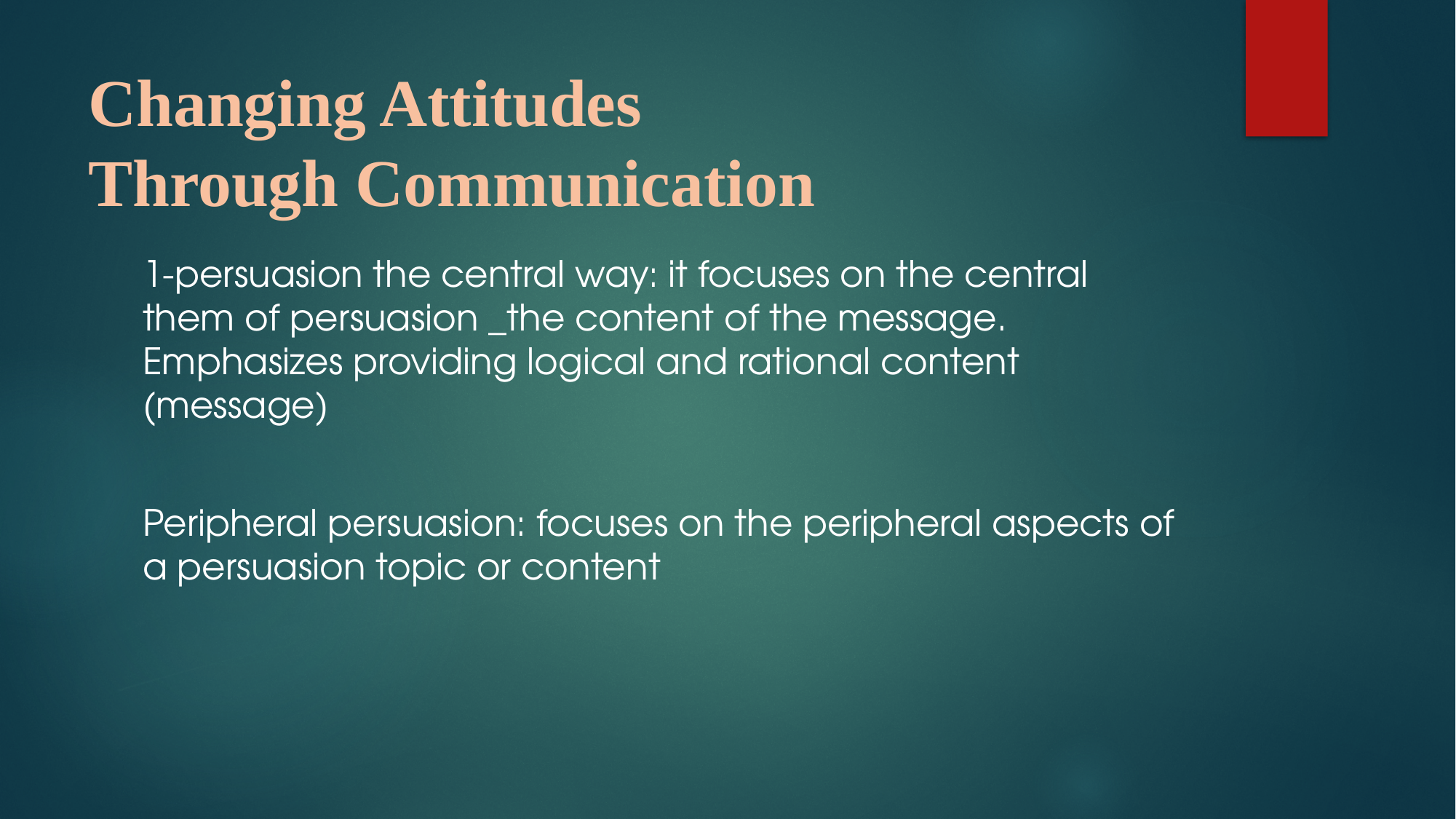

# Changing Attitudes Through Communication
1-persuasion the central way: it focuses on the central them of persuasion _the content of the message. Emphasizes providing logical and rational content (message)

Peripheral persuasion: focuses on the peripheral aspects of a persuasion topic or content